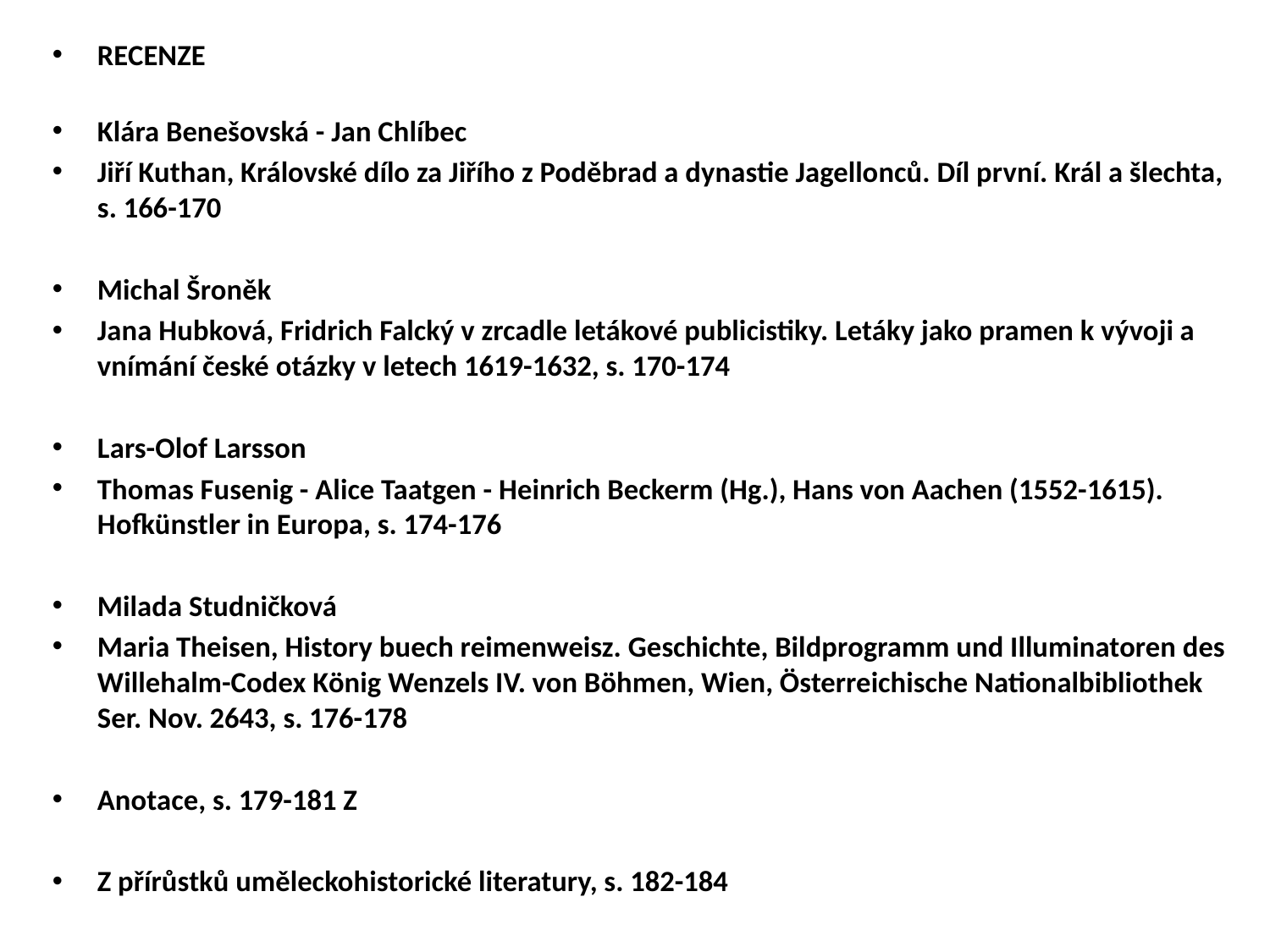

RECENZE
Klára Benešovská - Jan Chlíbec
Jiří Kuthan, Královské dílo za Jiřího z Poděbrad a dynastie Jagellonců. Díl první. Král a šlechta, s. 166-170

Michal Šroněk
Jana Hubková, Fridrich Falcký v zrcadle letákové publicistiky. Letáky jako pramen k vývoji a vnímání české otázky v letech 1619-1632, s. 170-174

Lars-Olof Larsson
Thomas Fusenig - Alice Taatgen - Heinrich Beckerm (Hg.), Hans von Aachen (1552-1615). Hofkünstler in Europa, s. 174-176

Milada Studničková
Maria Theisen, History buech reimenweisz. Geschichte, Bildprogramm und Illuminatoren des Willehalm-Codex König Wenzels IV. von Böhmen, Wien, Österreichische Nationalbibliothek Ser. Nov. 2643, s. 176-178

Anotace, s. 179-181 Z

Z přírůstků uměleckohistorické literatury, s. 182-184